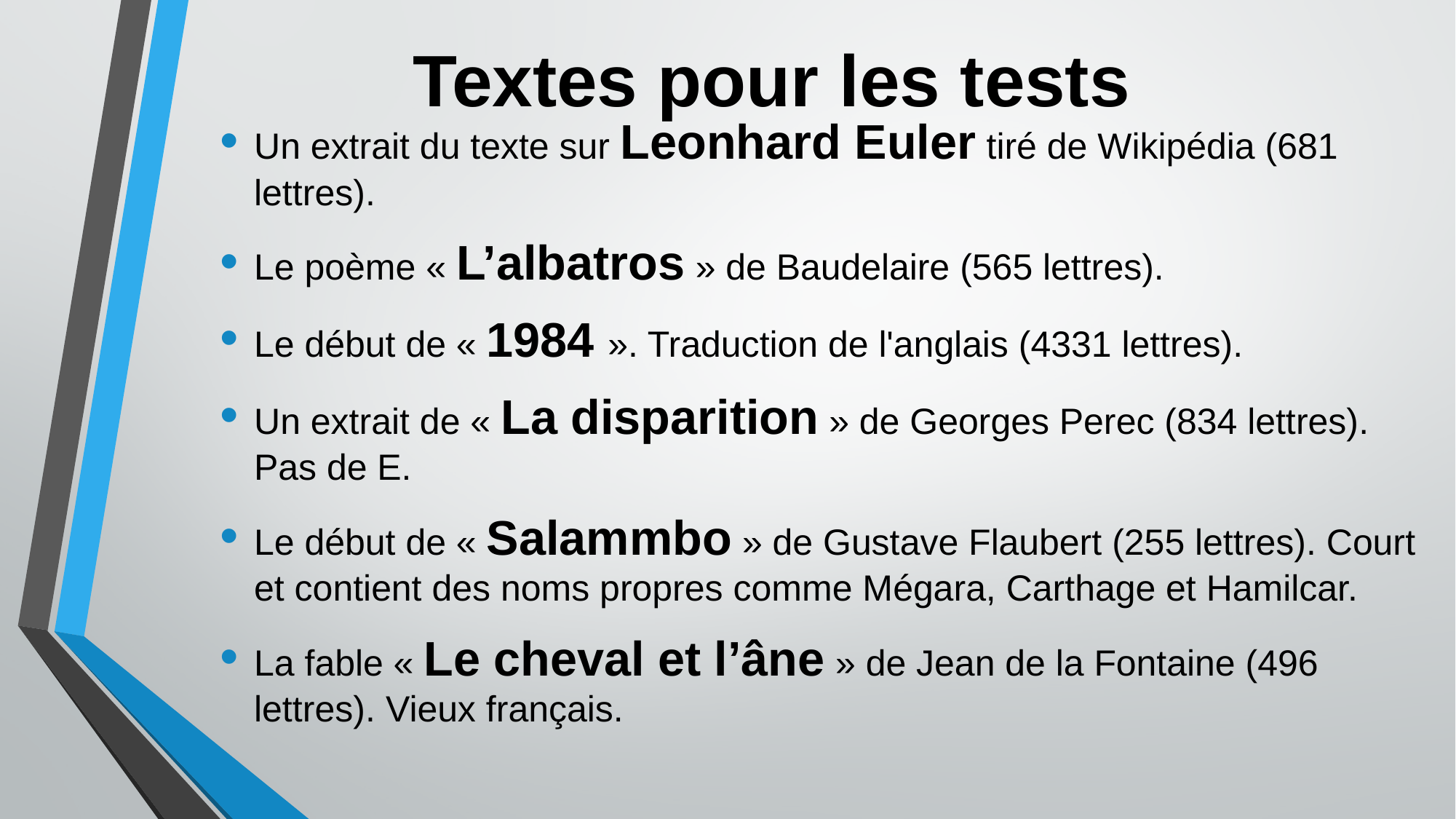

# Textes pour les tests
Un extrait du texte sur Leonhard Euler tiré de Wikipédia (681 lettres).
Le poème « L’albatros » de Baudelaire (565 lettres).
Le début de « 1984 ». Traduction de l'anglais (4331 lettres).
Un extrait de « La disparition » de Georges Perec (834 lettres). Pas de E.
Le début de « Salammbo » de Gustave Flaubert (255 lettres). Court et contient des noms propres comme Mégara, Carthage et Hamilcar.
La fable « Le cheval et l’âne » de Jean de la Fontaine (496 lettres). Vieux français.